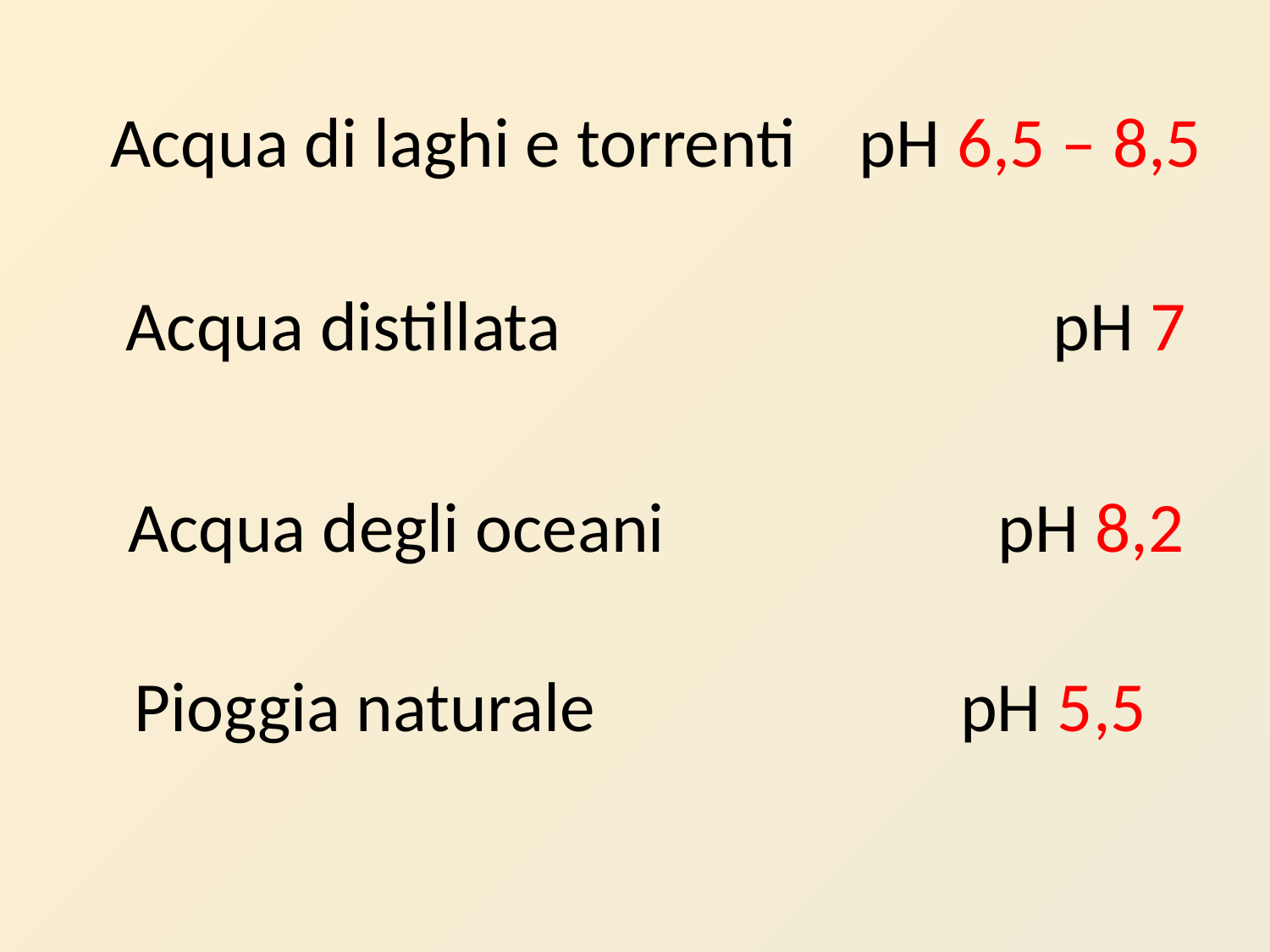

Acqua di laghi e torrenti    pH 6,5 – 8,5
Acqua distillata                               pH 7
# Acqua degli oceani                     pH 8,2
Pioggia naturale                       pH 5,5